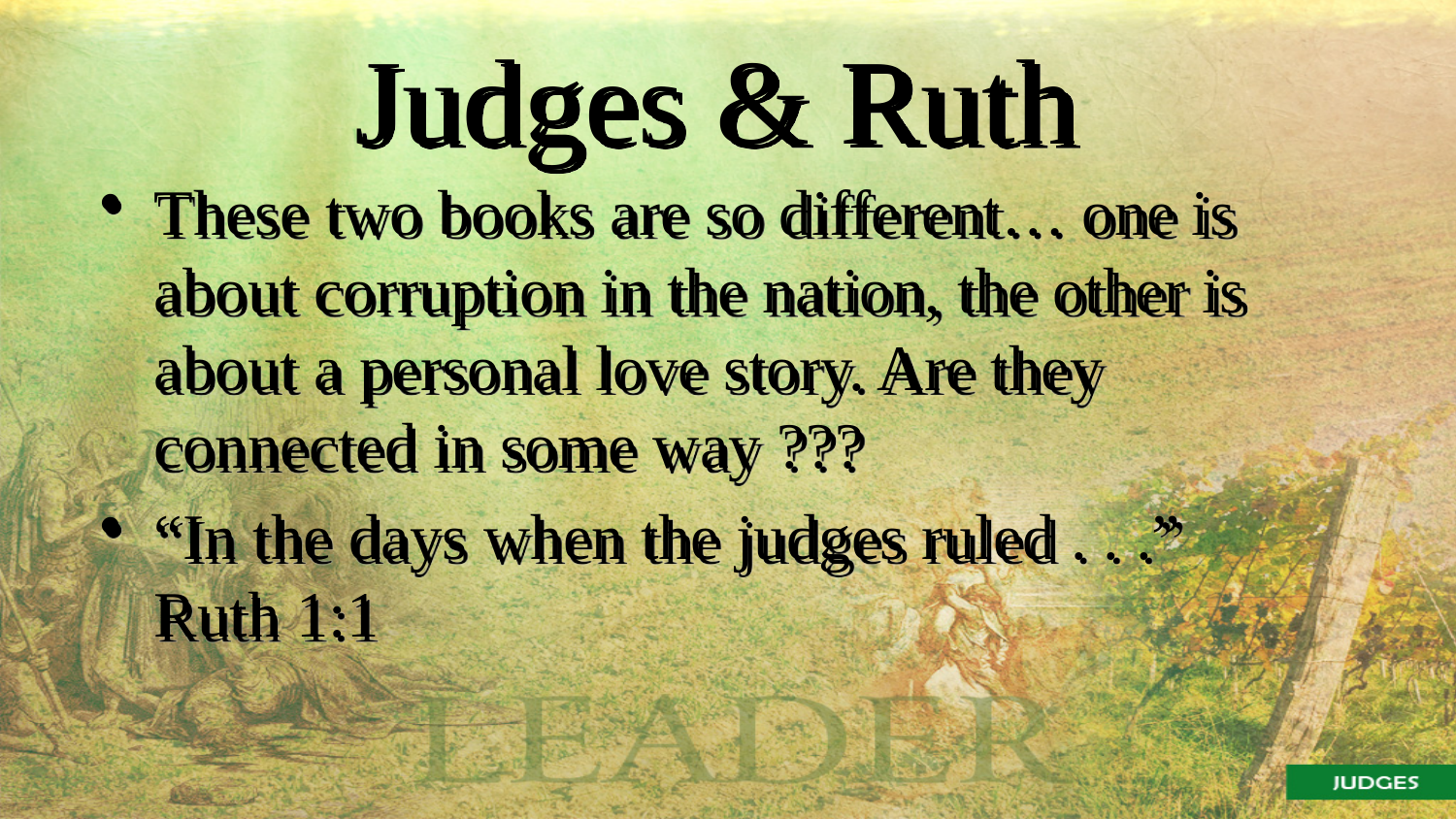

# Judges & Ruth
These two books are so different… one is about corruption in the nation, the other is about a personal love story. Are they connected in some way ???
“In the days when the judges ruled . . .” Ruth 1:1
26